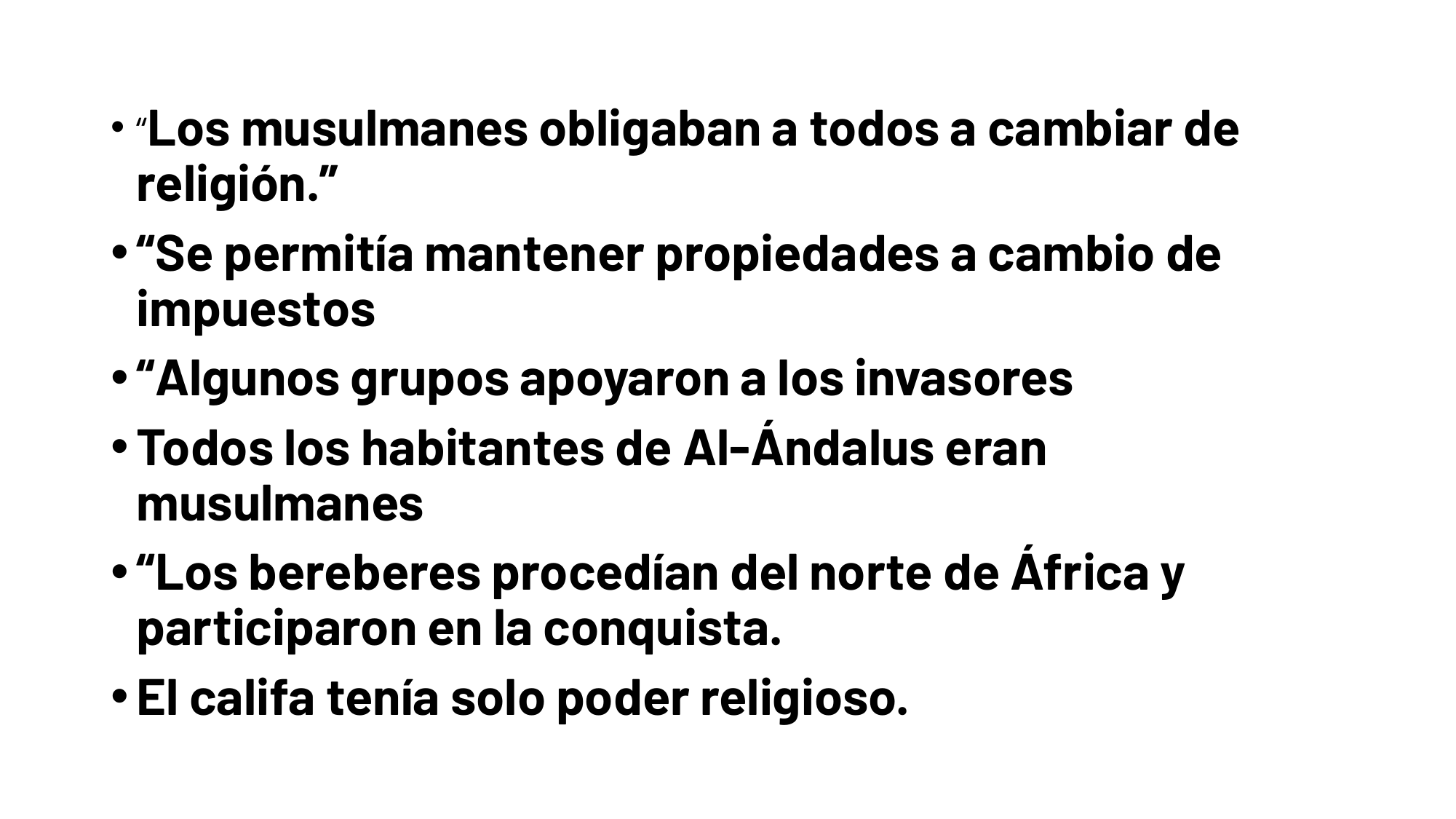

#
“Los musulmanes obligaban a todos a cambiar de religión.”
“Se permitía mantener propiedades a cambio de impuestos
“Algunos grupos apoyaron a los invasores
Todos los habitantes de Al-Ándalus eran musulmanes
“Los bereberes procedían del norte de África y participaron en la conquista.
El califa tenía solo poder religioso.